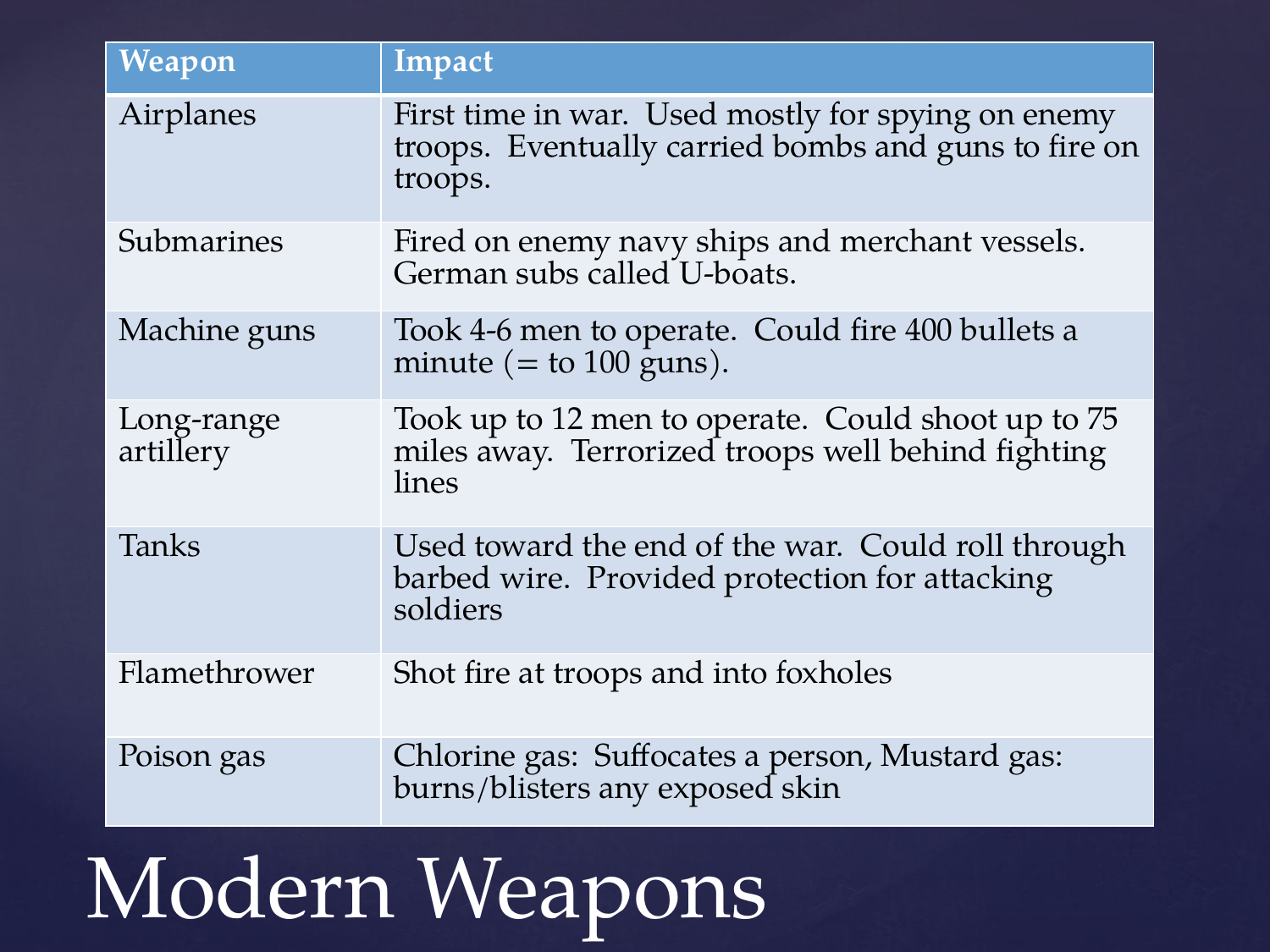

| Weapon | Impact |
| --- | --- |
| Airplanes | First time in war. Used mostly for spying on enemy troops. Eventually carried bombs and guns to fire on troops. |
| Submarines | Fired on enemy navy ships and merchant vessels. German subs called U-boats. |
| Machine guns | Took 4-6 men to operate. Could fire 400 bullets a minute (= to 100 guns). |
| Long-range artillery | Took up to 12 men to operate. Could shoot up to 75 miles away. Terrorized troops well behind fighting lines |
| Tanks | Used toward the end of the war. Could roll through barbed wire. Provided protection for attacking soldiers |
| Flamethrower | Shot fire at troops and into foxholes |
| Poison gas | Chlorine gas: Suffocates a person, Mustard gas: burns/blisters any exposed skin |
Modern Weapons